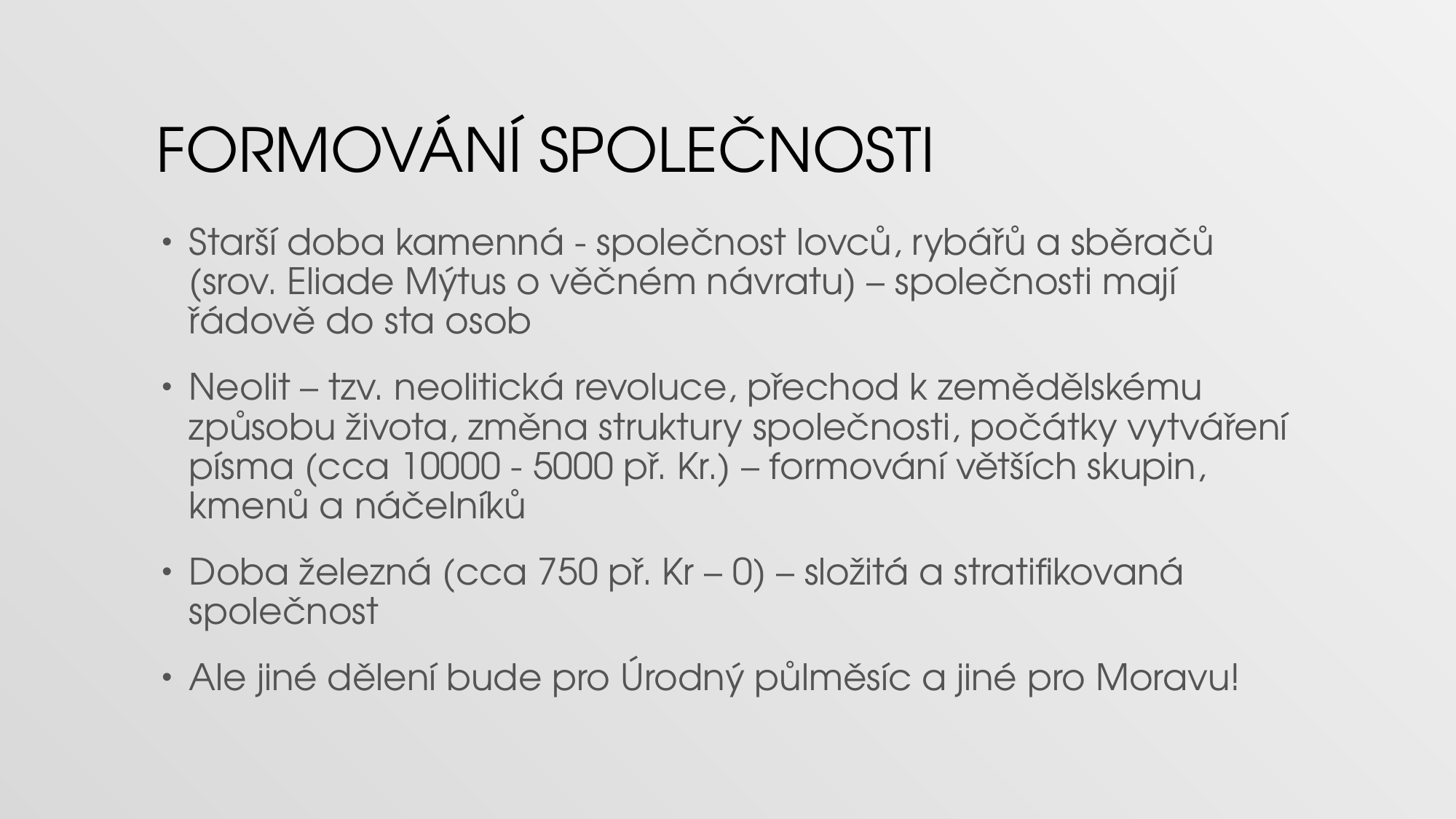

# Formování společnosti
Starší doba kamenná - společnost lovců, rybářů a sběračů (srov. Eliade Mýtus o věčném návratu) – společnosti mají řádově do sta osob
Neolit – tzv. neolitická revoluce, přechod k zemědělskému způsobu života, změna struktury společnosti, počátky vytváření písma (cca 10000 - 5000 př. Kr.) – formování větších skupin, kmenů a náčelníků
Doba železná (cca 750 př. Kr – 0) – složitá a stratifikovaná společnost
Ale jiné dělení bude pro Úrodný půlměsíc a jiné pro Moravu!